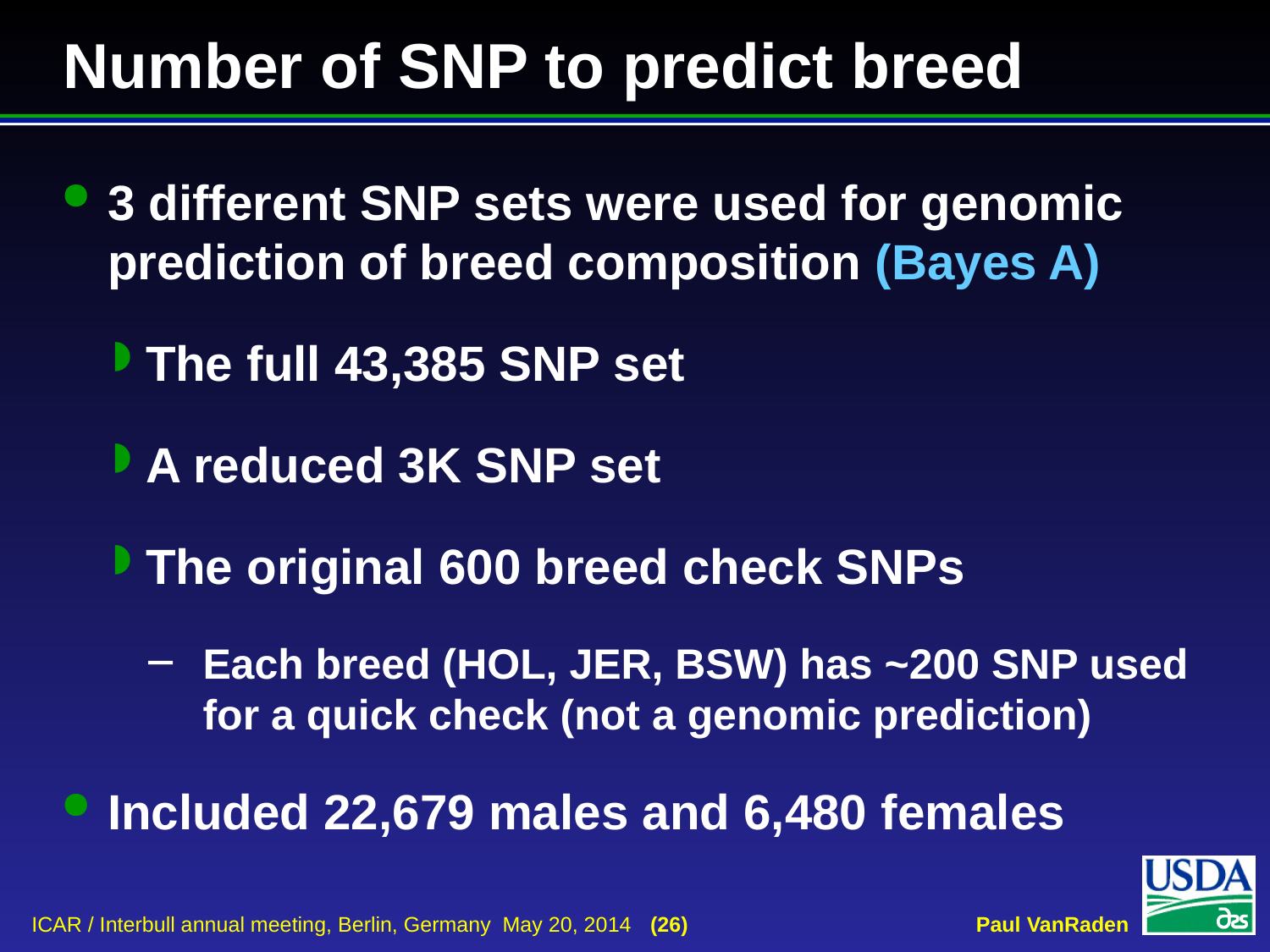

# Number of SNP to predict breed
3 different SNP sets were used for genomic prediction of breed composition (Bayes A)
The full 43,385 SNP set
A reduced 3K SNP set
The original 600 breed check SNPs
Each breed (HOL, JER, BSW) has ~200 SNP used for a quick check (not a genomic prediction)
Included 22,679 males and 6,480 females